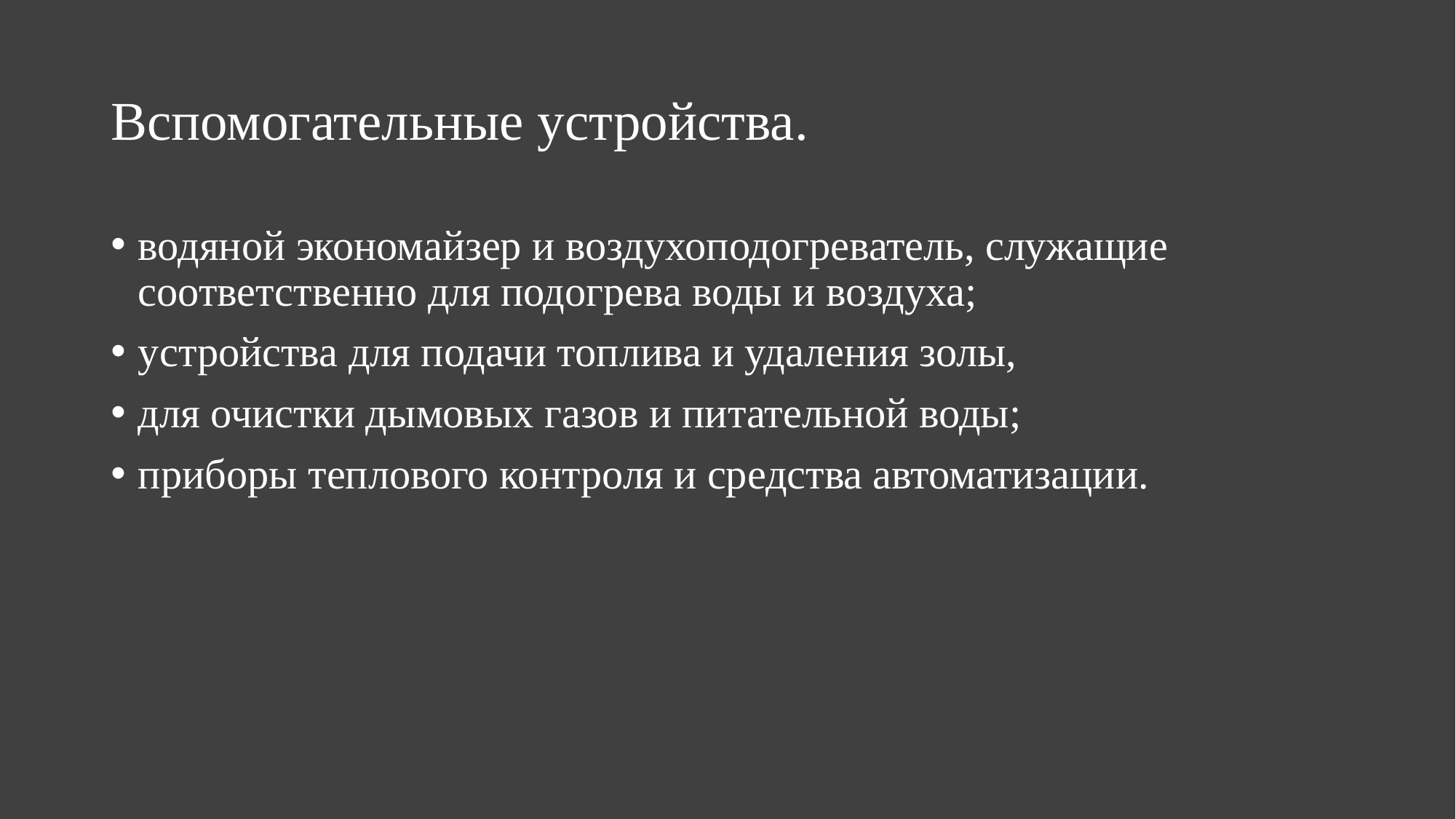

# Вспомогательные устройства.
водяной экономайзер и воздухоподогреватель, служащие соответственно для подогрева воды и воздуха;
устройства для подачи топлива и удаления золы,
для очистки дымовых газов и питательной воды;
приборы теплового контроля и средства автоматизации.